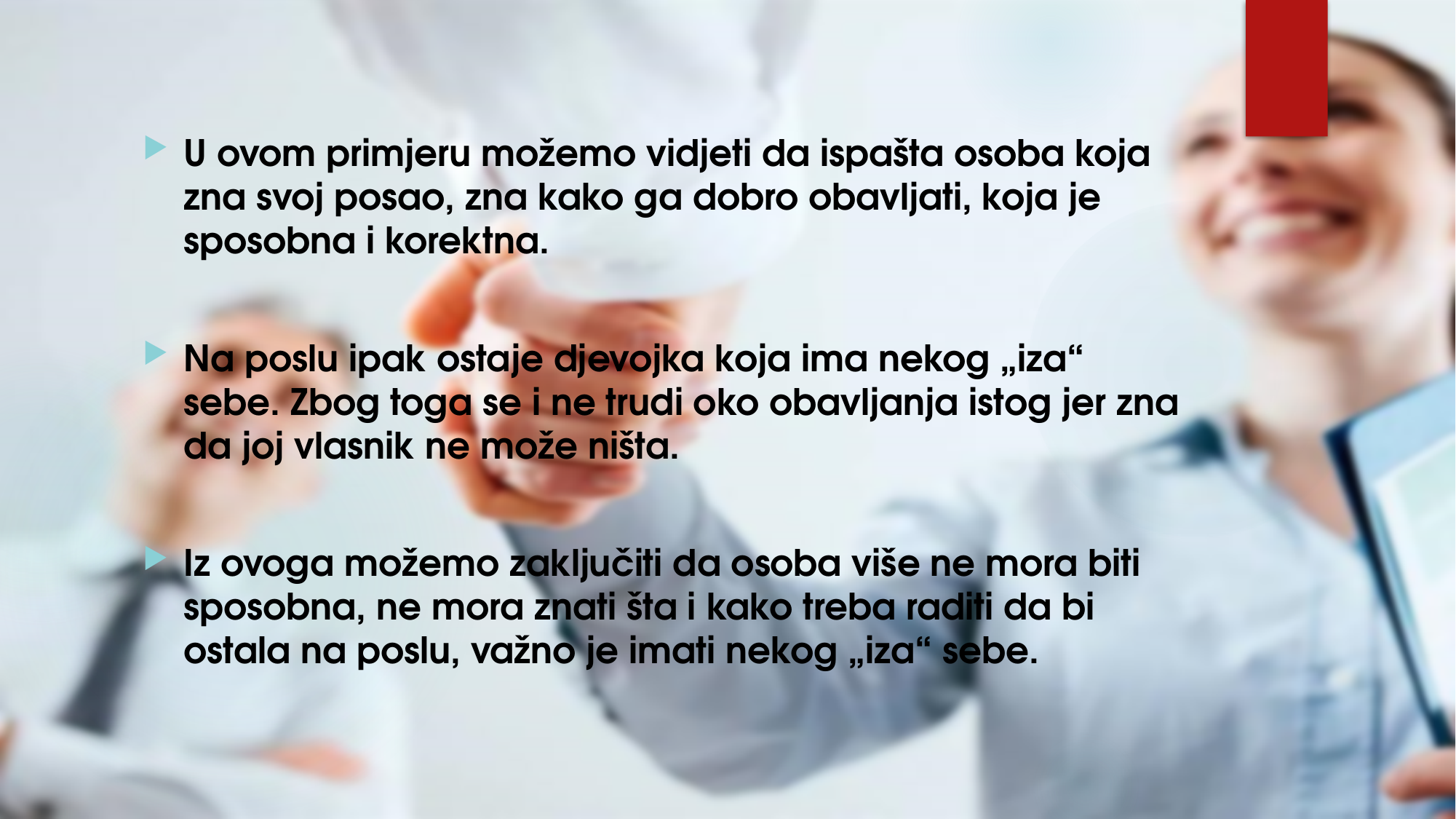

#
U ovom primjeru možemo vidjeti da ispašta osoba koja zna svoj posao, zna kako ga dobro obavljati, koja je sposobna i korektna.

Na poslu ipak ostaje djevojka koja ima nekog „iza“ sebe. Zbog toga se i ne trudi oko obavljanja istog jer zna da joj vlasnik ne može ništa.

Iz ovoga možemo zaključiti da osoba više ne mora biti sposobna, ne mora znati šta i kako treba raditi da bi ostala na poslu, važno je imati nekog „iza“ sebe.